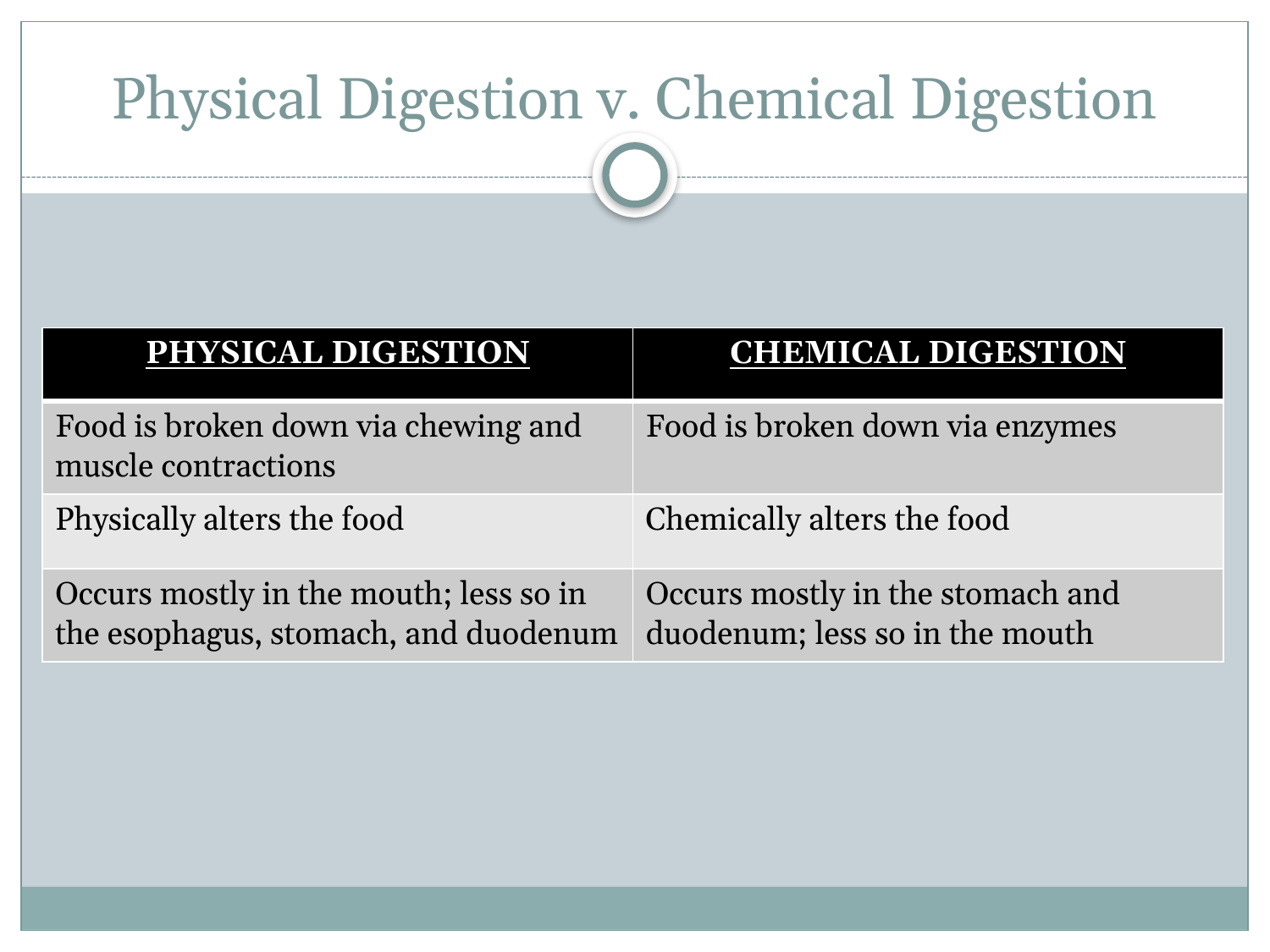

# Physical Digestion v. Chemical Digestion
| PHYSICAL DIGESTION | CHEMICAL DIGESTION |
| --- | --- |
| Food is broken down via chewing and muscle contractions | Food is broken down via enzymes |
| Physically alters the food | Chemically alters the food |
| Occurs mostly in the mouth; less so in the esophagus, stomach, and duodenum | Occurs mostly in the stomach and duodenum; less so in the mouth |